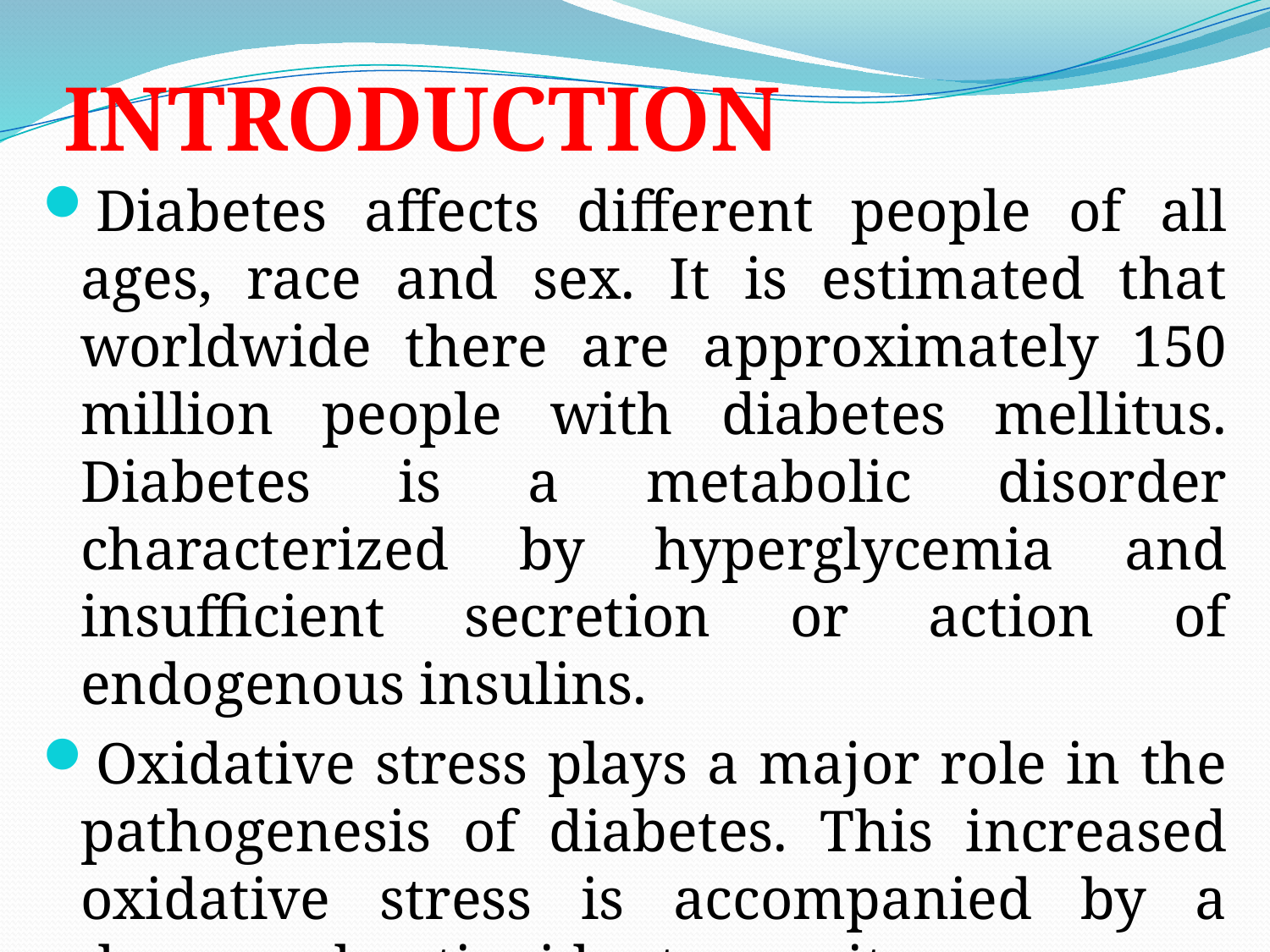

# INTRODUCTION
Diabetes affects different people of all ages, race and sex. It is estimated that worldwide there are approximately 150 million people with diabetes mellitus. Diabetes is a metabolic disorder characterized by hyperglycemia and insufficient secretion or action of endogenous insulins.
Oxidative stress plays a major role in the pathogenesis of diabetes. This increased oxidative stress is accompanied by a decreased antioxidant capacity.